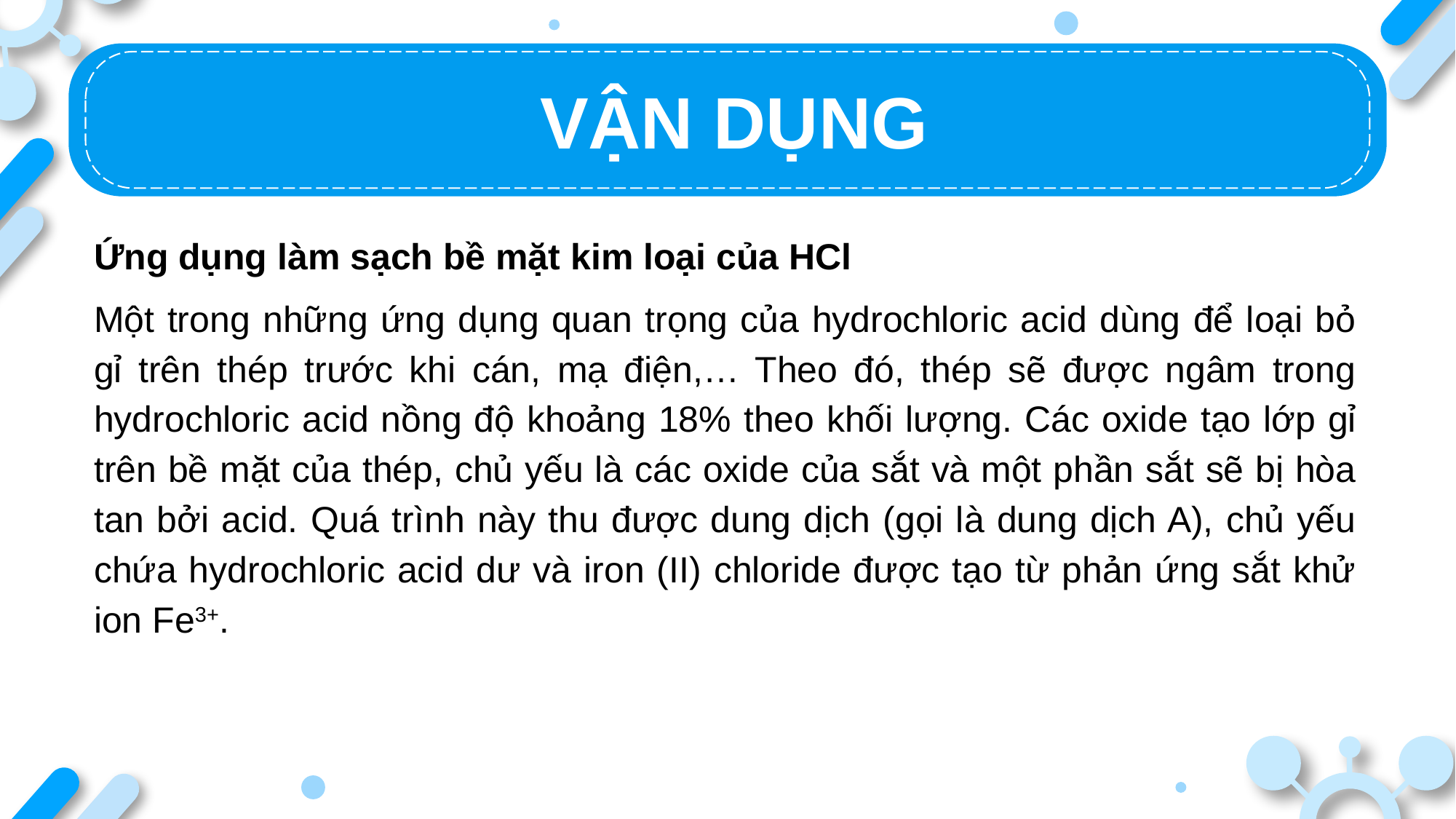

VẬN DỤNG
Ứng dụng làm sạch bề mặt kim loại của HCl
Một trong những ứng dụng quan trọng của hydrochloric acid dùng để loại bỏ gỉ trên thép trước khi cán, mạ điện,… Theo đó, thép sẽ được ngâm trong hydrochloric acid nồng độ khoảng 18% theo khối lượng. Các oxide tạo lớp gỉ trên bề mặt của thép, chủ yếu là các oxide của sắt và một phần sắt sẽ bị hòa tan bởi acid. Quá trình này thu được dung dịch (gọi là dung dịch A), chủ yếu chứa hydrochloric acid dư và iron (II) chloride được tạo từ phản ứng sắt khử ion Fe3+.